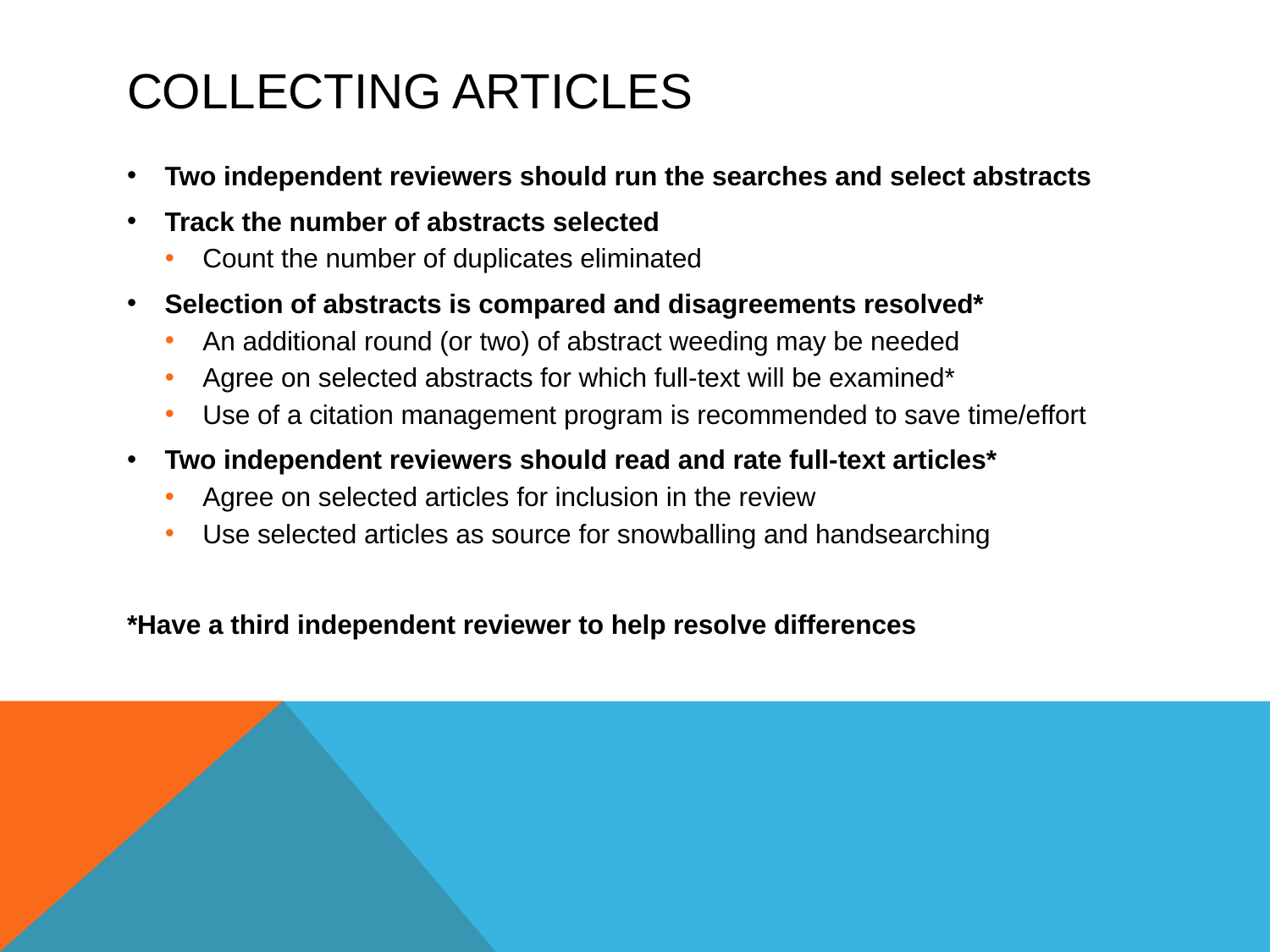

# Collecting Articles
Two independent reviewers should run the searches and select abstracts
Track the number of abstracts selected
Count the number of duplicates eliminated
Selection of abstracts is compared and disagreements resolved*
An additional round (or two) of abstract weeding may be needed
Agree on selected abstracts for which full-text will be examined*
Use of a citation management program is recommended to save time/effort
Two independent reviewers should read and rate full-text articles*
Agree on selected articles for inclusion in the review
Use selected articles as source for snowballing and handsearching

*Have a third independent reviewer to help resolve differences